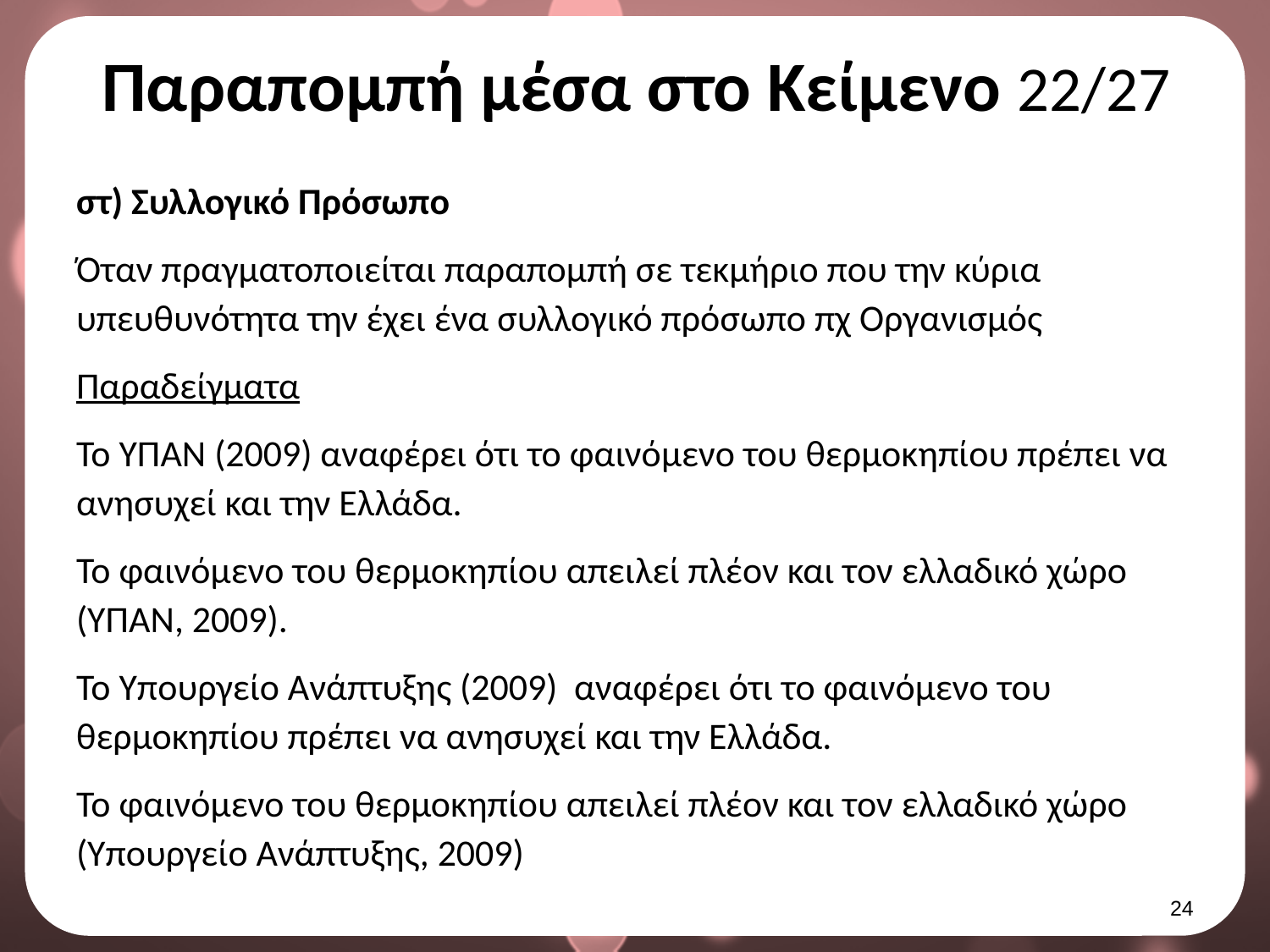

# Παραπομπή μέσα στο Κείμενο 22/27
στ) Συλλογικό Πρόσωπο
Όταν πραγματοποιείται παραπομπή σε τεκμήριο που την κύρια υπευθυνότητα την έχει ένα συλλογικό πρόσωπο πχ Οργανισμός
Παραδείγματα
Το ΥΠΑΝ (2009) αναφέρει ότι το φαινόμενο του θερμοκηπίου πρέπει να ανησυχεί και την Ελλάδα.
Το φαινόμενο του θερμοκηπίου απειλεί πλέον και τον ελλαδικό χώρο (ΥΠΑΝ, 2009).
Το Υπουργείο Ανάπτυξης (2009)  αναφέρει ότι το φαινόμενο του θερμοκηπίου πρέπει να ανησυχεί και την Ελλάδα.
Το φαινόμενο του θερμοκηπίου απειλεί πλέον και τον ελλαδικό χώρο (Υπουργείο Ανάπτυξης, 2009)

24